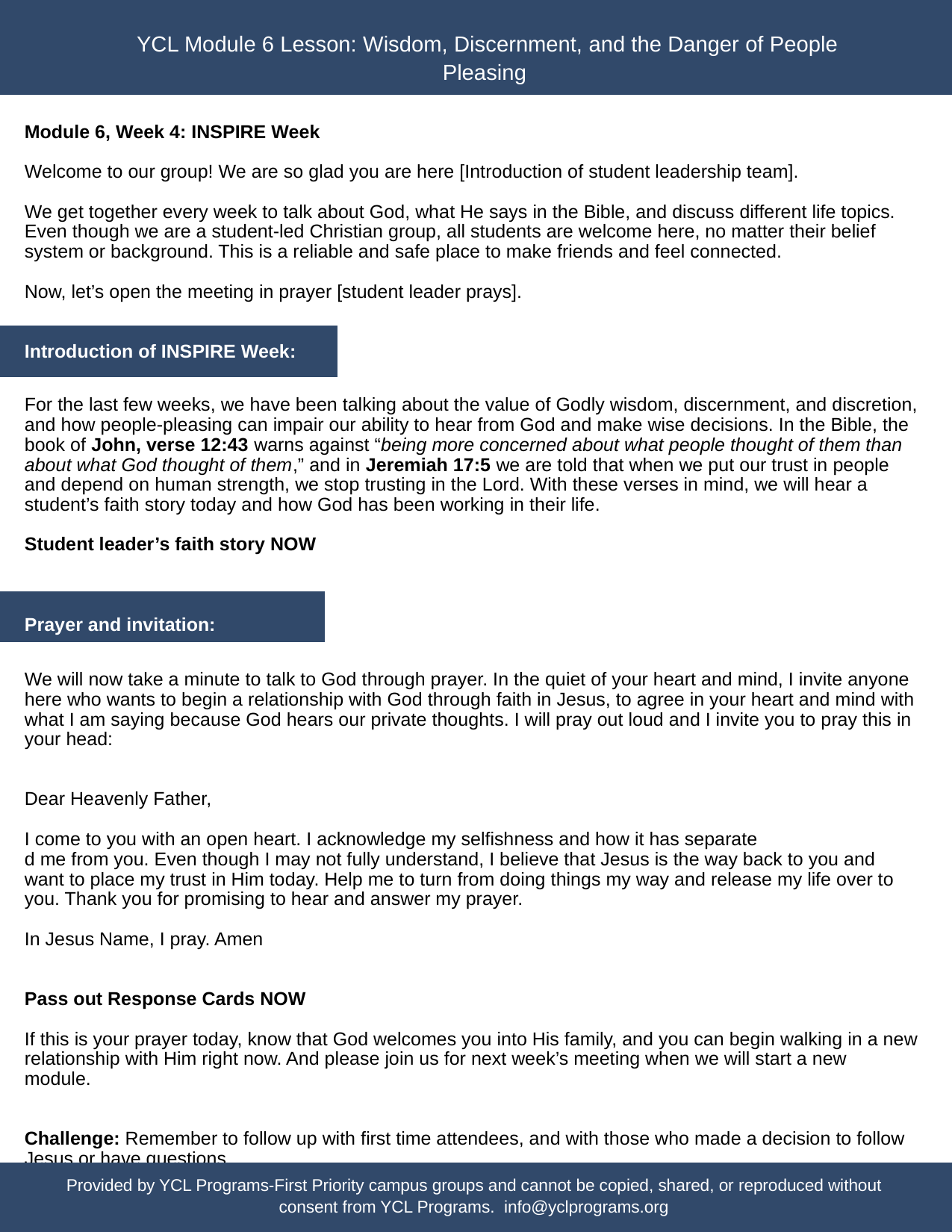

YCL Module 6 Lesson: Wisdom, Discernment, and the Danger of People Pleasing

Module 6, Week 4: INSPIRE Week

Welcome to our group! We are so glad you are here [Introduction of student leadership team].

We get together every week to talk about God, what He says in the Bible, and discuss different life topics. Even though we are a student-led Christian group, all students are welcome here, no matter their belief system or background. This is a reliable and safe place to make friends and feel connected.

Now, let’s open the meeting in prayer [student leader prays].

Introduction of INSPIRE Week:

For the last few weeks, we have been talking about the value of Godly wisdom, discernment, and discretion, and how people-pleasing can impair our ability to hear from God and make wise decisions. In the Bible, the book of John, verse 12:43 warns against “being more concerned about what people thought of them than about what God thought of them,” and in Jeremiah 17:5 we are told that when we put our trust in people and depend on human strength, we stop trusting in the Lord. With these verses in mind, we will hear a student’s faith story today and how God has been working in their life.

Student leader’s faith story NOW

Prayer and invitation:

We will now take a minute to talk to God through prayer. In the quiet of your heart and mind, I invite anyone here who wants to begin a relationship with God through faith in Jesus, to agree in your heart and mind with what I am saying because God hears our private thoughts. I will pray out loud and I invite you to pray this in your head:

Dear Heavenly Father,

I come to you with an open heart. I acknowledge my selfishness and how it has separate
d me from you. Even though I may not fully understand, I believe that Jesus is the way back to you and want to place my trust in Him today. Help me to turn from doing things my way and release my life over to you. Thank you for promising to hear and answer my prayer.

In Jesus Name, I pray. Amen

Pass out Response Cards NOW

If this is your prayer today, know that God welcomes you into His family, and you can begin walking in a new relationship with Him right now. And please join us for next week’s meeting when we will start a new module.

Challenge: Remember to follow up with first time attendees, and with those who made a decision to follow Jesus or have questions.

Provided by YCL Programs-First Priority campus groups and cannot be copied, shared, or reproduced without consent from YCL Programs.  info@yclprograms.org